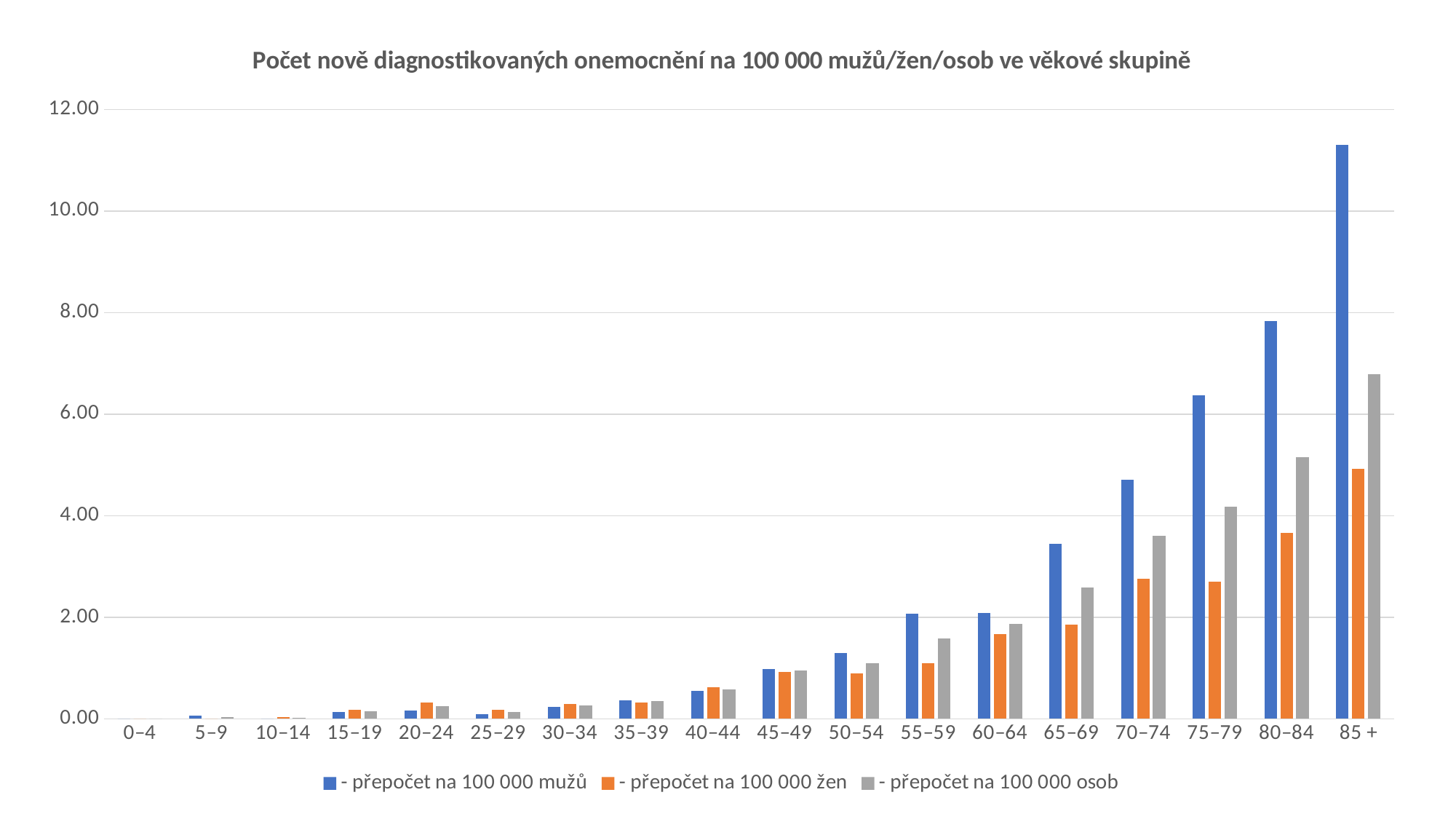

### Chart: Počet nově diagnostikovaných onemocnění na 100 000 mužů/žen/osob ve věkové skupině

| Category | - přepočet na 100 000 mužů | - přepočet na 100 000 žen | - přepočet na 100 000 osob |
|---|---|---|---|
| 0–4 | 0.0 | 0.0 | 0.0 |
| 5–9 | 0.059122428063524676 | 0.0 | 0.030309170206146308 |
| 10–14 | 0.0 | 0.03405623365300785 | 0.016571213713806193 |
| 15–19 | 0.1310588936073731 | 0.17273269339325084 | 0.1513442140854715 |
| 20–24 | 0.16738979056189404 | 0.3222511174057496 | 0.24292880685516516 |
| 25–29 | 0.09465564748722385 | 0.17520121859956161 | 0.13379960468298616 |
| 30–34 | 0.23159649994525902 | 0.290783439927832 | 0.2602946253172747 |
| 35–39 | 0.36159833314587314 | 0.32312494130738373 | 0.3429323696215222 |
| 40–44 | 0.5431123557866974 | 0.6155651811710923 | 0.5783204994375832 |
| 45–49 | 0.9829649981454727 | 0.9164489527623261 | 0.9505002930336491 |
| 50–54 | 1.291143946227996 | 0.8988364562074395 | 1.0974018087401272 |
| 55–59 | 2.0715232872509826 | 1.0888867971507945 | 1.5755440390207298 |
| 60–64 | 2.0767677187225804 | 1.6664186061800845 | 1.8634132341981668 |
| 65–69 | 3.4480371075528975 | 1.8515186488281548 | 2.5867565492001736 |
| 70–74 | 4.709866524661659 | 2.7535289842612385 | 3.6053486173653435 |
| 75–79 | 6.365693476245154 | 2.699483794233258 | 4.171557596912758 |
| 80–84 | 7.8273077925307675 | 3.6584554666193654 | 5.154040038715727 |
| 85 + | 11.302059142282086 | 4.920747212268893 | 6.785171956612897 |